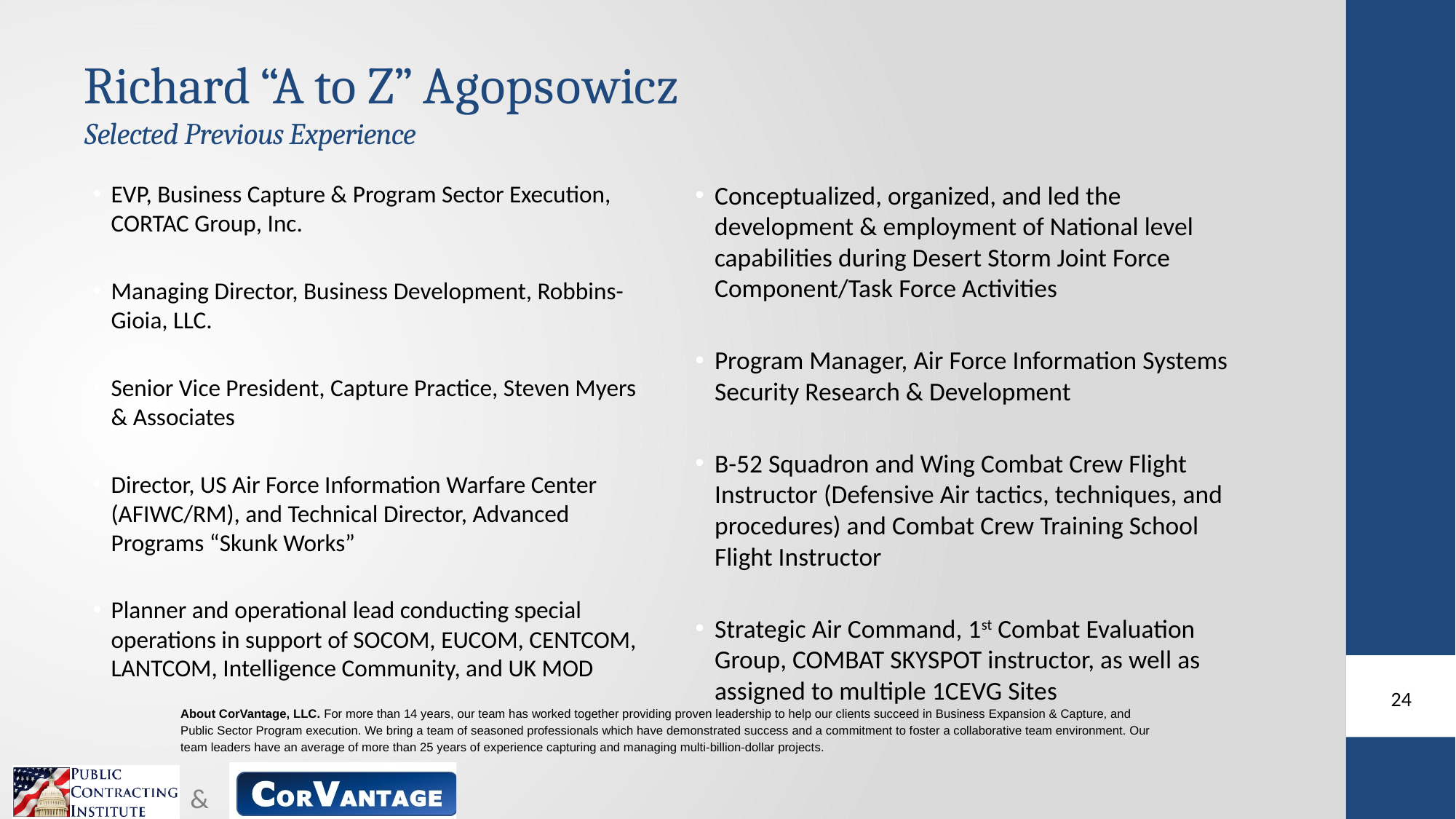

# Richard “A to Z” Agopsowicz Selected Previous Experience
EVP, Business Capture & Program Sector Execution, CORTAC Group, Inc.

Managing Director, Business Development, Robbins-Gioia, LLC.

Senior Vice President, Capture Practice, Steven Myers & Associates

Director, US Air Force Information Warfare Center (AFIWC/RM), and Technical Director, Advanced Programs “Skunk Works”

Planner and operational lead conducting special operations in support of SOCOM, EUCOM, CENTCOM, LANTCOM, Intelligence Community, and UK MOD

Conceptualized, organized, and led the development & employment of National level capabilities during Desert Storm Joint Force Component/Task Force Activities

Program Manager, Air Force Information Systems Security Research & Development

B-52 Squadron and Wing Combat Crew Flight Instructor (Defensive Air tactics, techniques, and procedures) and Combat Crew Training School Flight Instructor

Strategic Air Command, 1st Combat Evaluation Group, COMBAT SKYSPOT instructor, as well as assigned to multiple 1CEVG Sites
24
About CorVantage, LLC. For more than 14 years, our team has worked together providing proven leadership to help our clients succeed in Business Expansion & Capture, and Public Sector Program execution. We bring a team of seasoned professionals which have demonstrated success and a commitment to foster a collaborative team environment. Our team leaders have an average of more than 25 years of experience capturing and managing multi-billion-dollar projects.